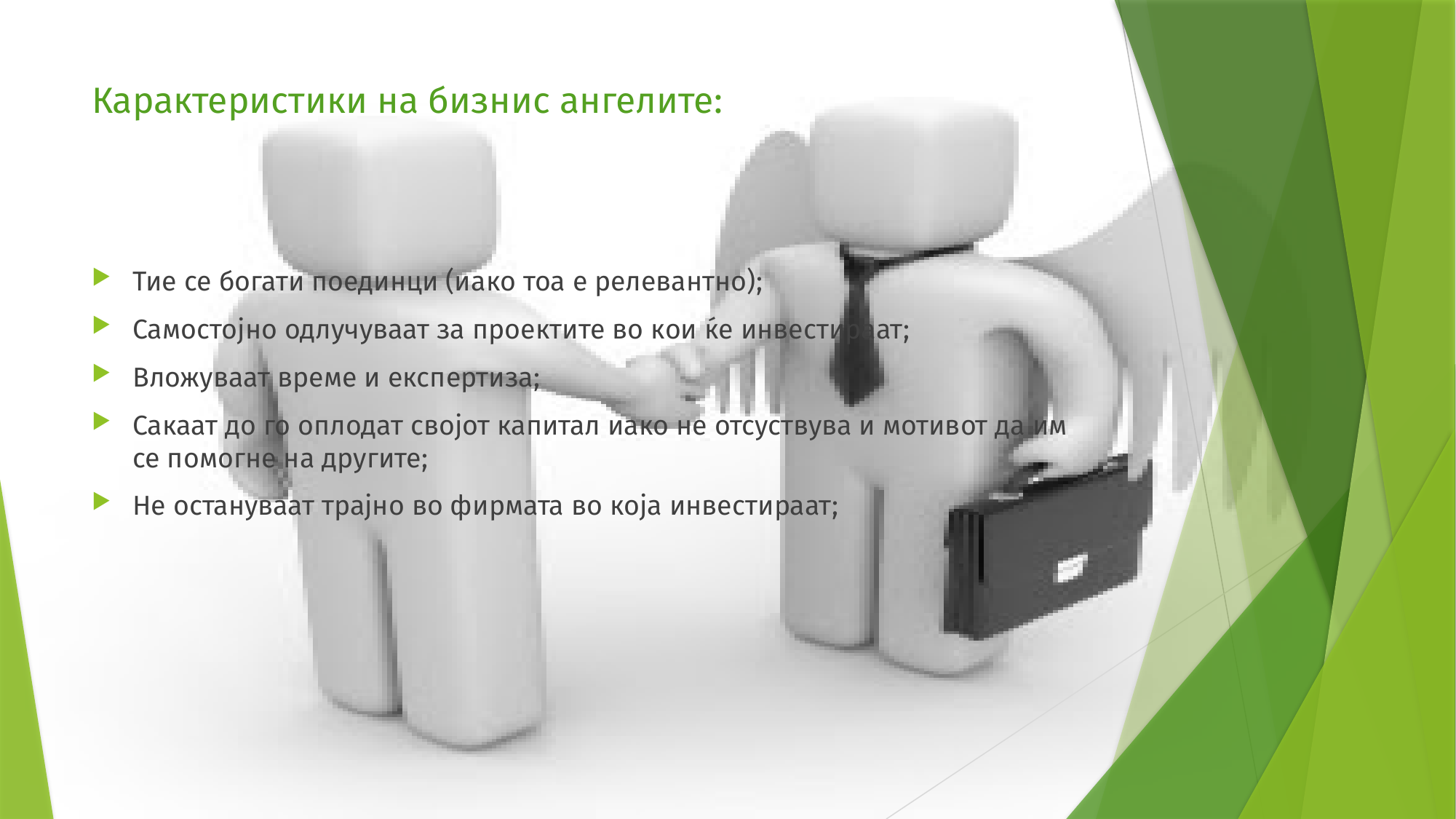

# Карактеристики на бизнис ангелите:
Тие се богати поединци (иако тоа е релевантно);
Самостојно одлучуваат за проектите во кои ќе инвестираат;
Вложуваат време и експертиза;
Сакаат до го оплодат својот капитал иако не отсуствува и мотивот да им се помогне на другите;
Не остануваат трајно во фирмата во која инвестираат;